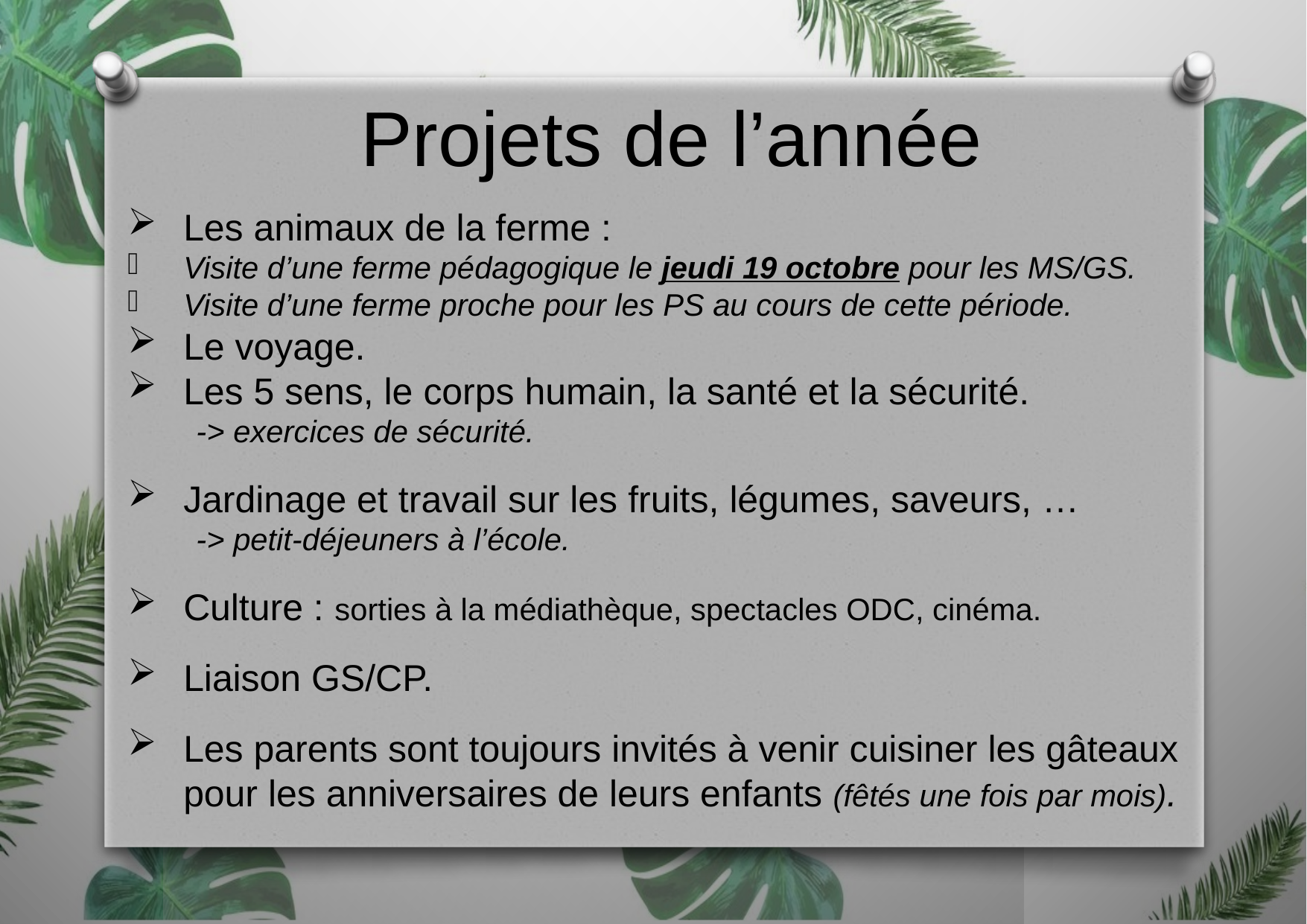

Projets de l’année
Les animaux de la ferme :
Visite d’une ferme pédagogique le jeudi 19 octobre pour les MS/GS.
Visite d’une ferme proche pour les PS au cours de cette période.
Le voyage.
Les 5 sens, le corps humain, la santé et la sécurité.
        -> exercices de sécurité.

Jardinage et travail sur les fruits, légumes, saveurs, …
        -> petit-déjeuners à l’école.

Culture : sorties à la médiathèque, spectacles ODC, cinéma.

Liaison GS/CP.

Les parents sont toujours invités à venir cuisiner les gâteaux pour les anniversaires de leurs enfants (fêtés une fois par mois).